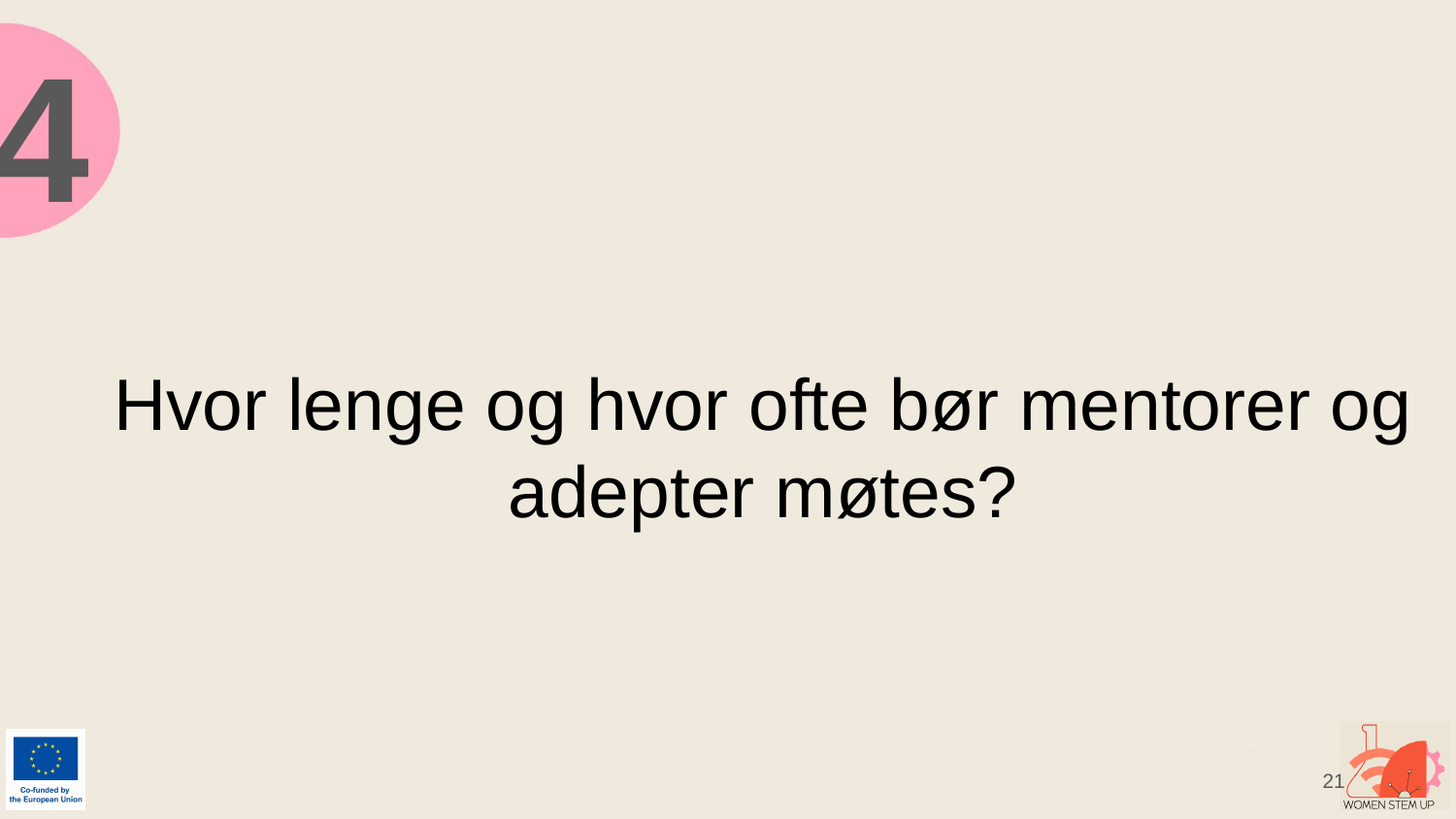

4
# Hvor lenge og hvor ofte bør mentorer og adepter møtes?
21